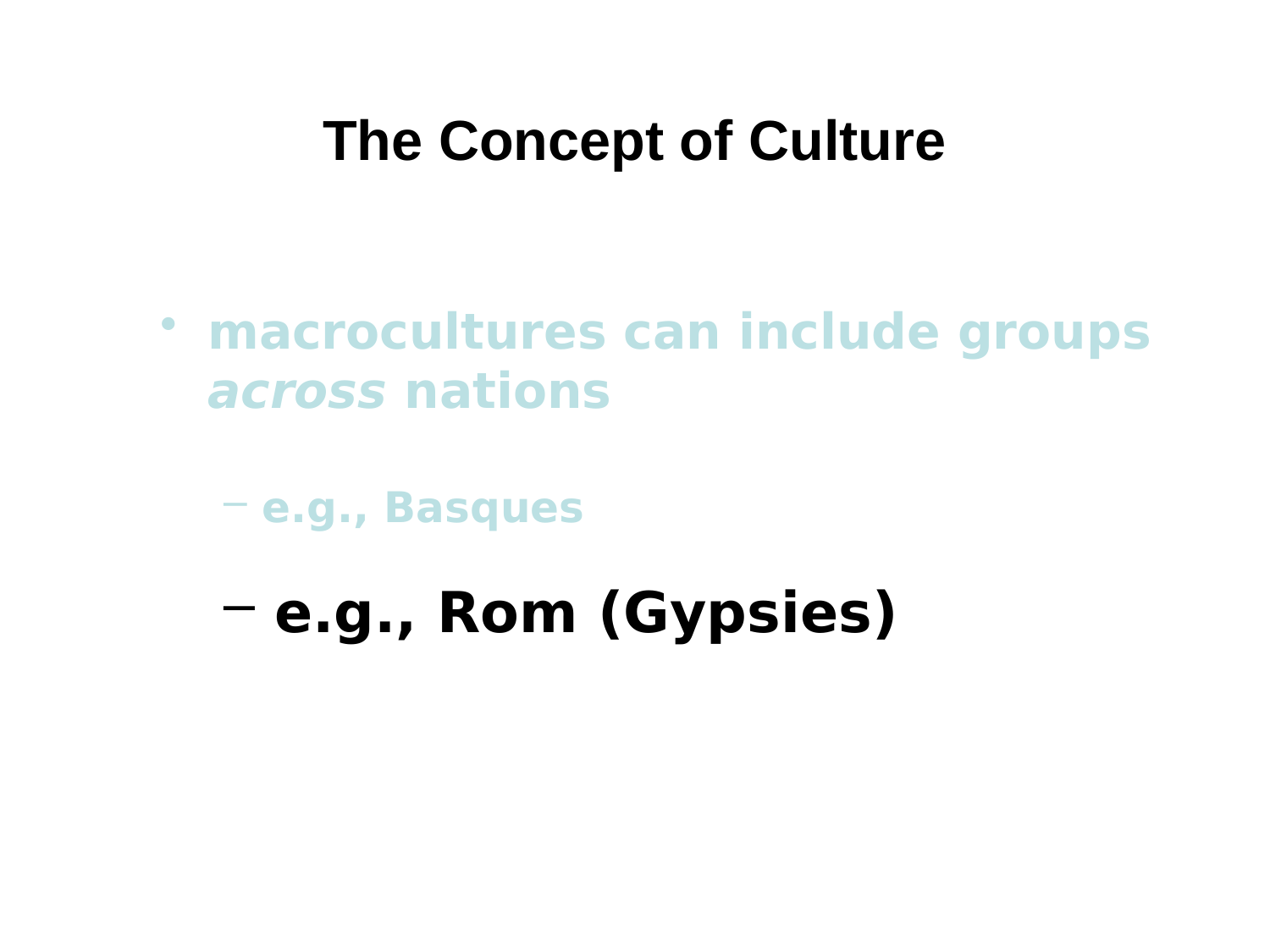

The Concept of Culture
macrocultures can include groups across nations

 e.g., Basques
 e.g., Rom (Gypsies)